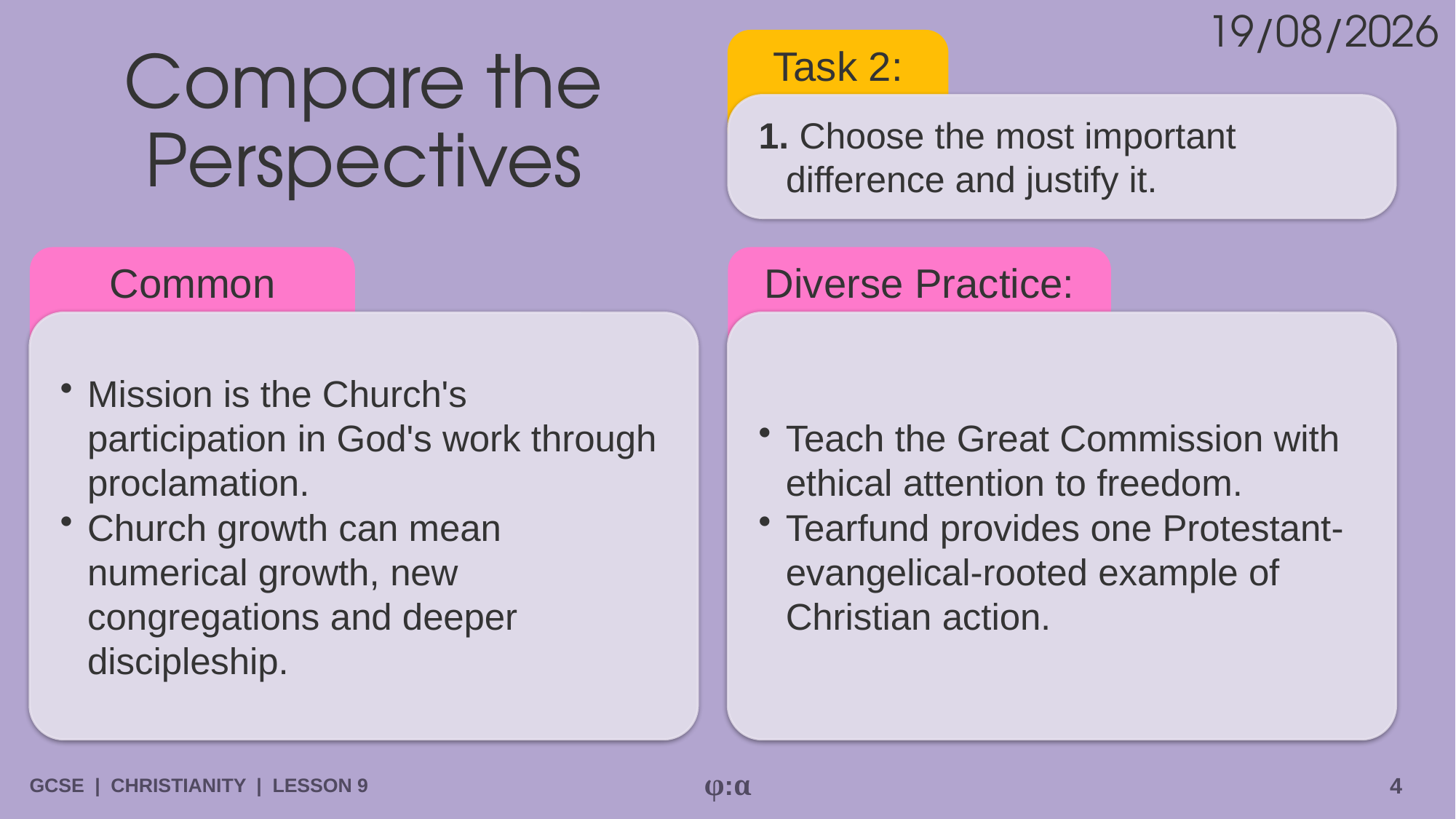

19/08/2026
# Compare the Perspectives
Task 2:
1. Choose the most important difference and justify it.
Common Ground:
Diverse Practice:
​Mission is the Church's participation in God's work through proclamation.
​Church growth can mean numerical growth, new congregations and deeper discipleship.
​Teach the Great Commission with ethical attention to freedom.
​Tearfund provides one Protestant-evangelical-rooted example of Christian action.
GCSE  |  CHRISTIANITY  |  LESSON 9
φ:α
4